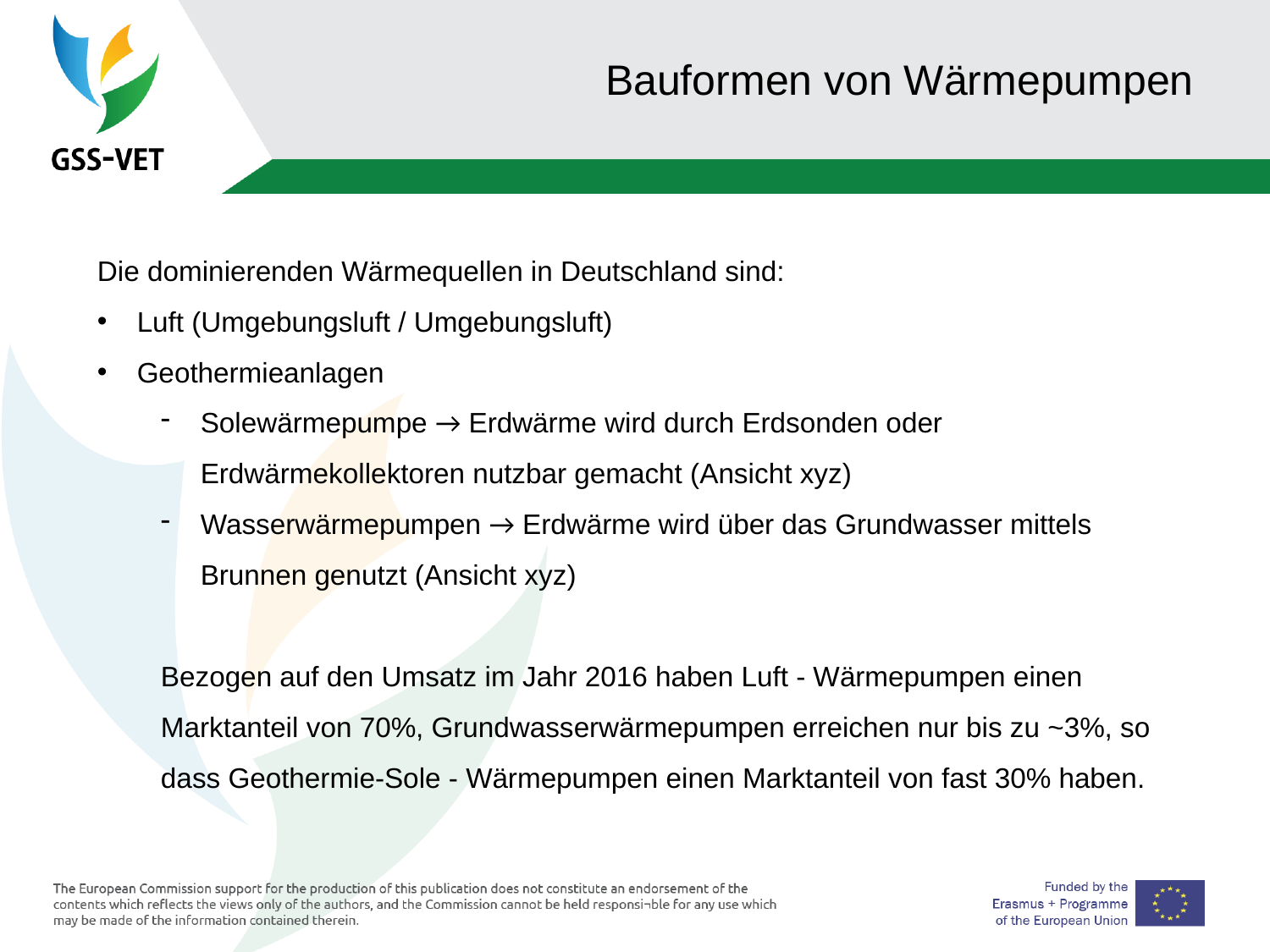

86
# Bauformen von Wärmepumpen

Die dominierenden Wärmequellen in Deutschland sind:
Luft (Umgebungsluft / Umgebungsluft)
Geothermieanlagen
Solewärmepumpe → Erdwärme wird durch Erdsonden oder Erdwärmekollektoren nutzbar gemacht (Ansicht xyz)
Wasserwärmepumpen → Erdwärme wird über das Grundwasser mittels Brunnen genutzt (Ansicht xyz)

Bezogen auf den Umsatz im Jahr 2016 haben Luft - Wärmepumpen einen Marktanteil von 70%, Grundwasserwärmepumpen erreichen nur bis zu ~3%, so dass Geothermie-Sole - Wärmepumpen einen Marktanteil von fast 30% haben.